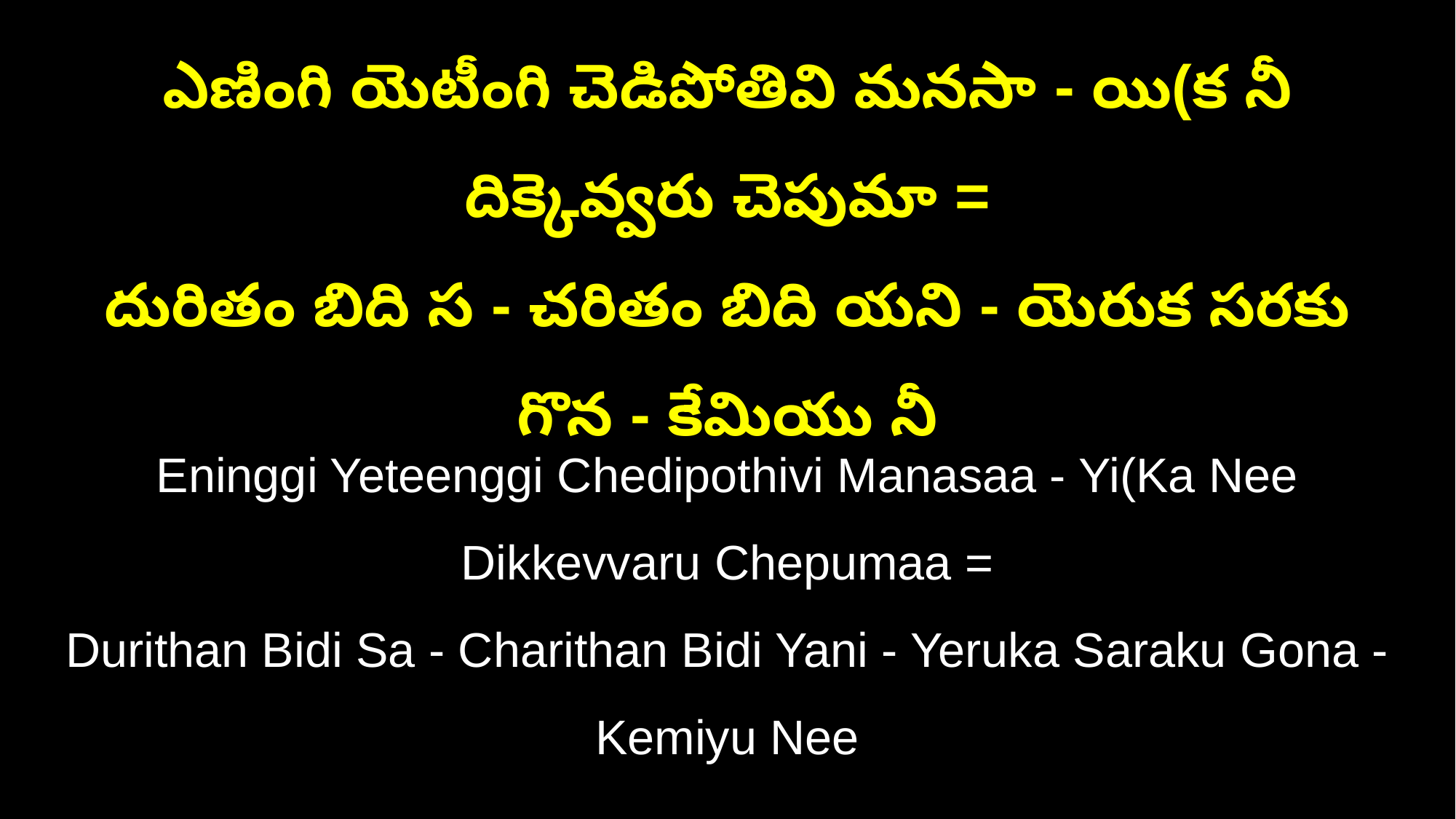

ఎణింగి యెటీంగి చెడిపోతివి మనసా - యి(క నీ దిక్కెవ్వరు చెపుమా =
దురితం బిది స - చరితం బిది యని - యెరుక సరకు గొన - కేమియు నీ
Eninggi Yeteenggi Chedipothivi Manasaa - Yi(Ka Nee Dikkevvaru Chepumaa =
Durithan Bidi Sa - Charithan Bidi Yani - Yeruka Saraku Gona - Kemiyu Nee